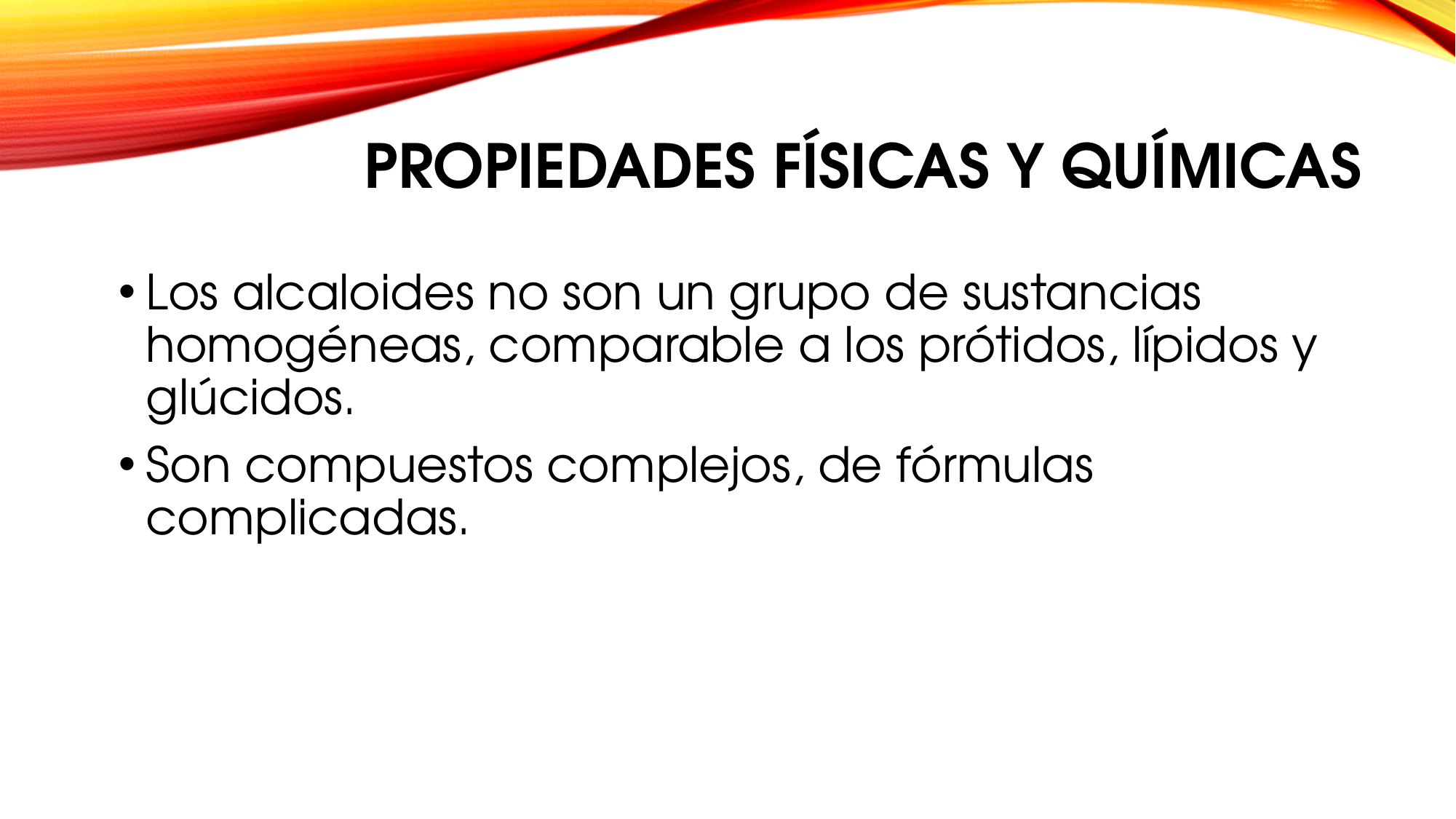

# Propiedades físicas y químicas
Los alcaloides no son un grupo de sustancias
homogéneas, comparable a los prótidos, lípidos y
glúcidos.
Son compuestos complejos, de fórmulas complicadas.